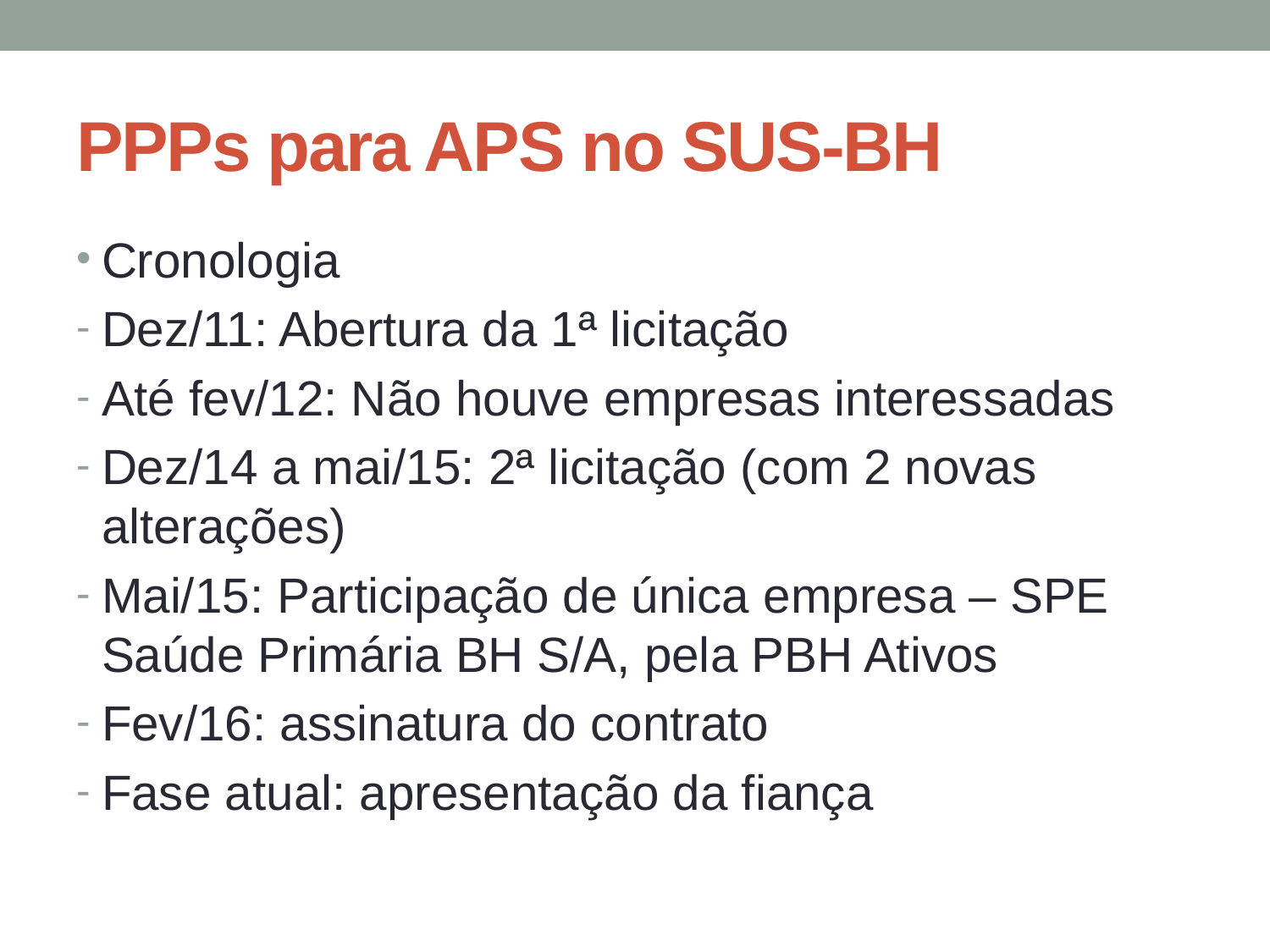

# PPPs para APS no SUS-BH
Cronologia
Dez/11: Abertura da 1ª licitação
Até fev/12: Não houve empresas interessadas
Dez/14 a mai/15: 2ª licitação (com 2 novas alterações)
Mai/15: Participação de única empresa – SPE Saúde Primária BH S/A, pela PBH Ativos
Fev/16: assinatura do contrato
Fase atual: apresentação da fiança